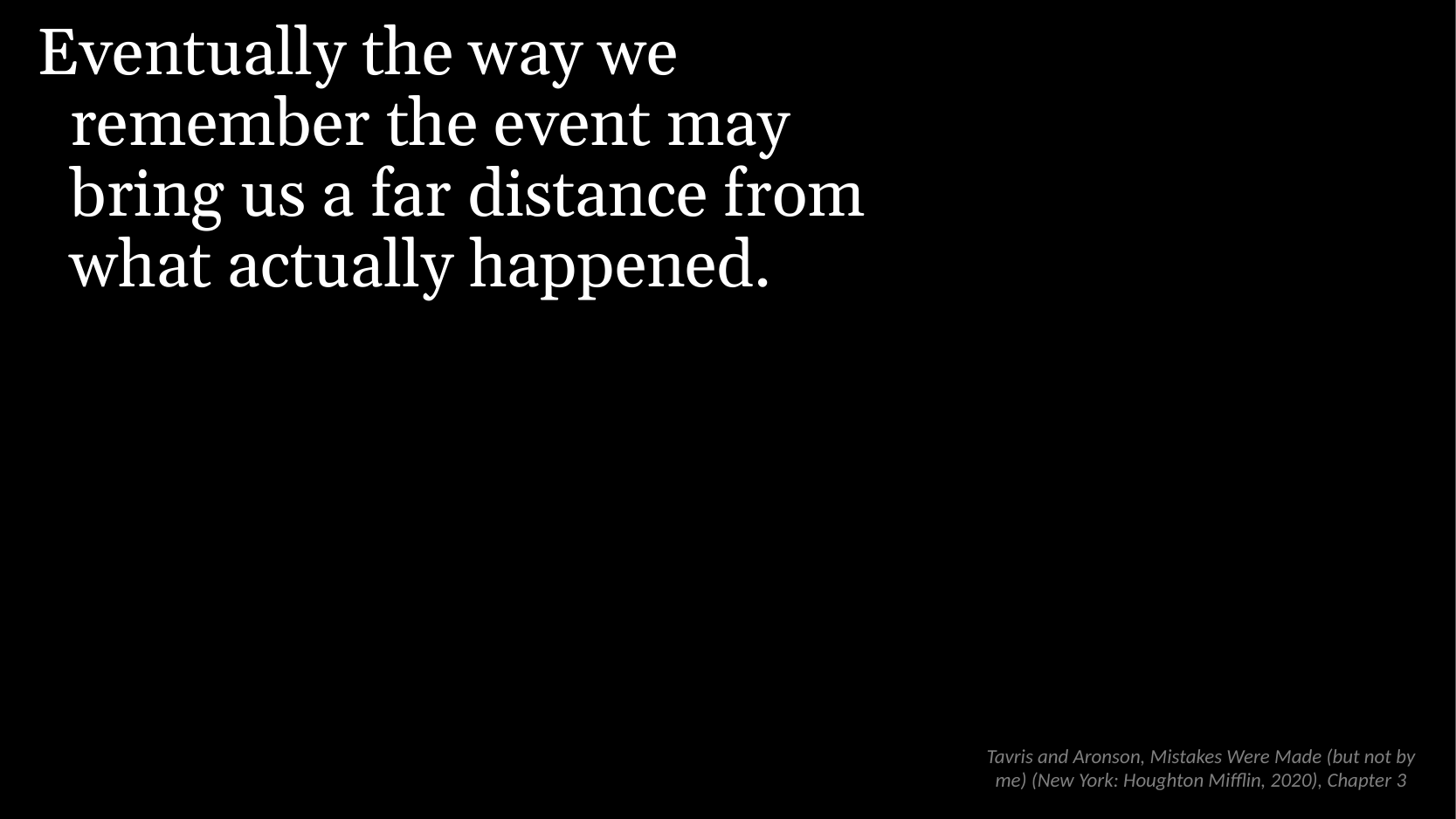

Eventually the way we remember the event may bring us a far distance from what actually happened.
# Tavris and Aronson, Mistakes Were Made (but not by me) (New York: Houghton Mifflin, 2020), Chapter 3